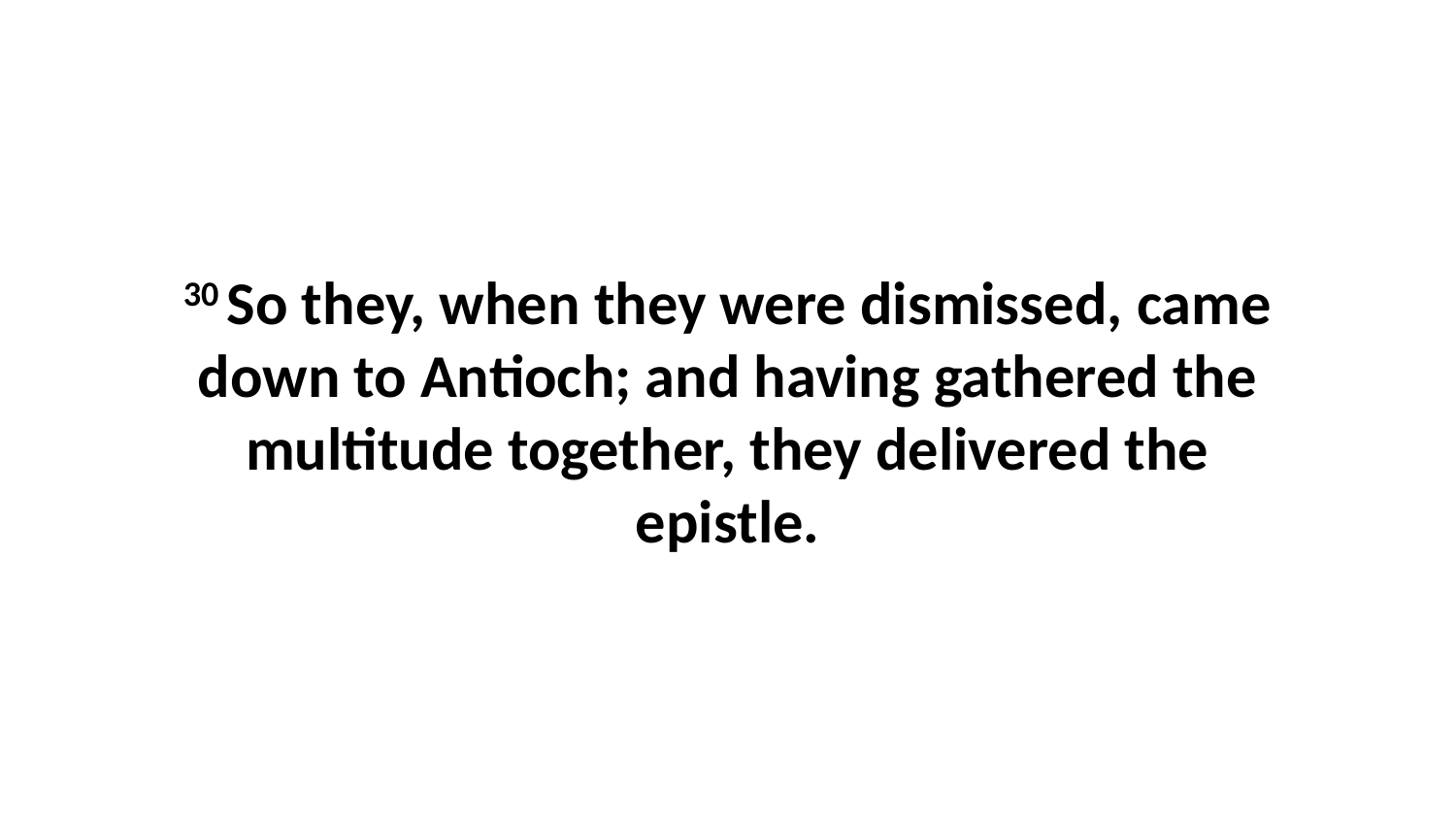

30 So they, when they were dismissed, came down to Antioch; and having gathered the multitude together, they delivered the epistle.